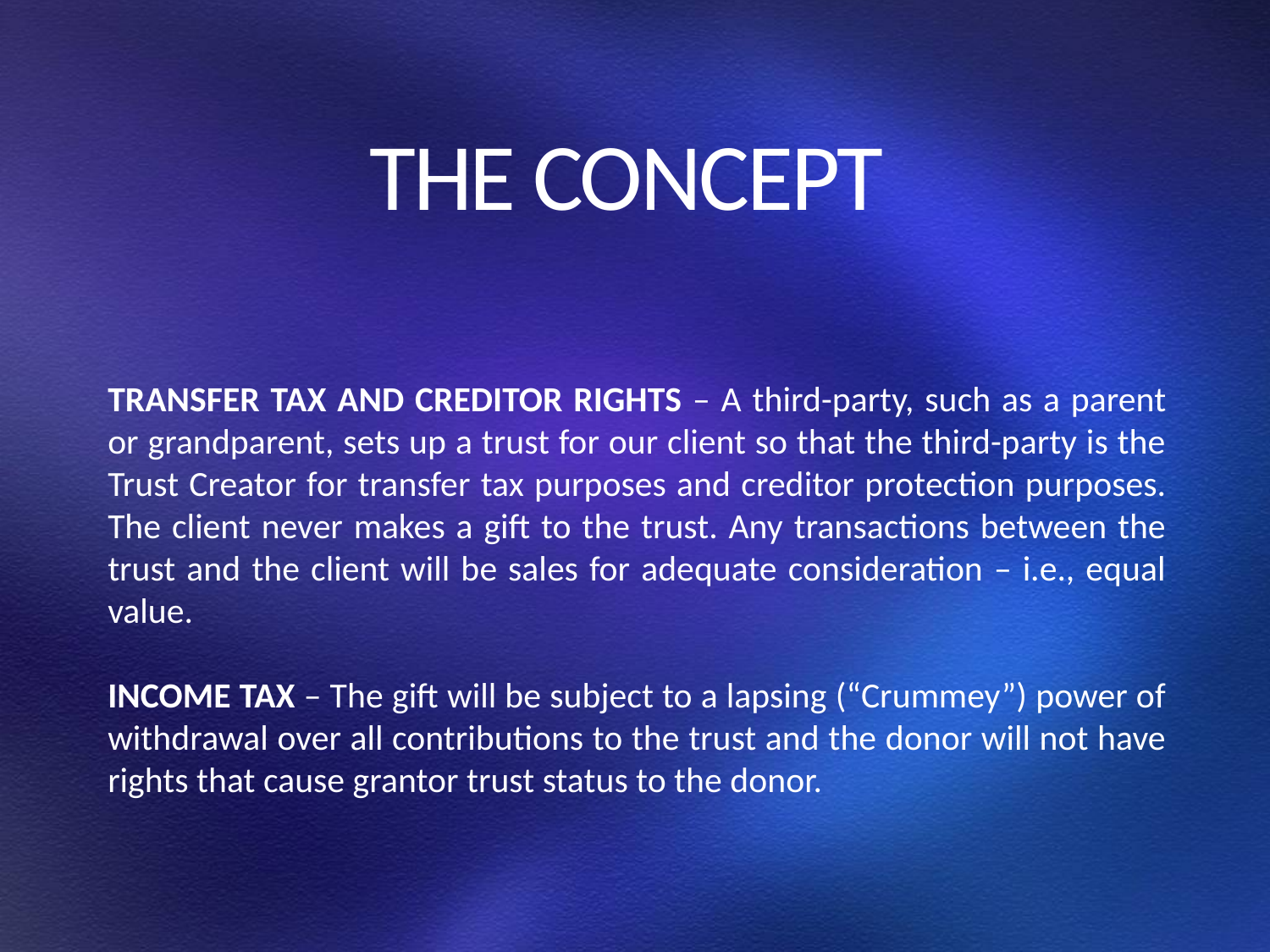

# THE CONCEPT
TRANSFER TAX AND CREDITOR RIGHTS – A third-party, such as a parent or grandparent, sets up a trust for our client so that the third-party is the Trust Creator for transfer tax purposes and creditor protection purposes. The client never makes a gift to the trust. Any transactions between the trust and the client will be sales for adequate consideration – i.e., equal value.

INCOME TAX – The gift will be subject to a lapsing (“Crummey”) power of withdrawal over all contributions to the trust and the donor will not have rights that cause grantor trust status to the donor.